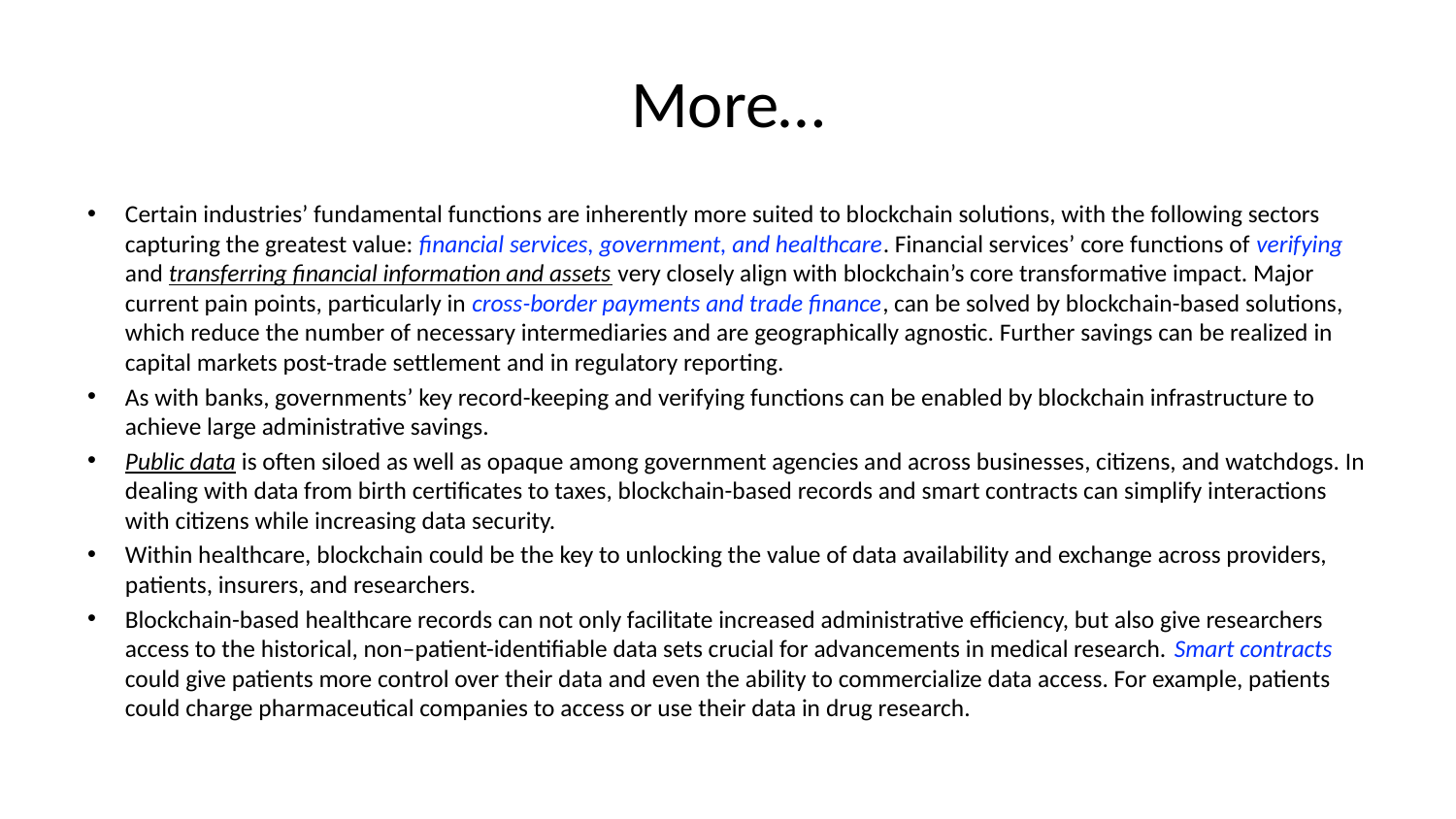

# More…
Certain industries’ fundamental functions are inherently more suited to blockchain solutions, with the following sectors capturing the greatest value: financial services, government, and healthcare. Financial services’ core functions of verifying and transferring financial information and assets very closely align with blockchain’s core transformative impact. Major current pain points, particularly in cross-border payments and trade finance, can be solved by blockchain-based solutions, which reduce the number of necessary intermediaries and are geographically agnostic. Further savings can be realized in capital markets post-trade settlement and in regulatory reporting.
As with banks, governments’ key record-keeping and verifying functions can be enabled by blockchain infrastructure to achieve large administrative savings.
Public data is often siloed as well as opaque among government agencies and across businesses, citizens, and watchdogs. In dealing with data from birth certificates to taxes, blockchain-based records and smart contracts can simplify interactions with citizens while increasing data security.
Within healthcare, blockchain could be the key to unlocking the value of data availability and exchange across providers, patients, insurers, and researchers.
Blockchain-based healthcare records can not only facilitate increased administrative efficiency, but also give researchers access to the historical, non–patient-identifiable data sets crucial for advancements in medical research. Smart contracts could give patients more control over their data and even the ability to commercialize data access. For example, patients could charge pharmaceutical companies to access or use their data in drug research.